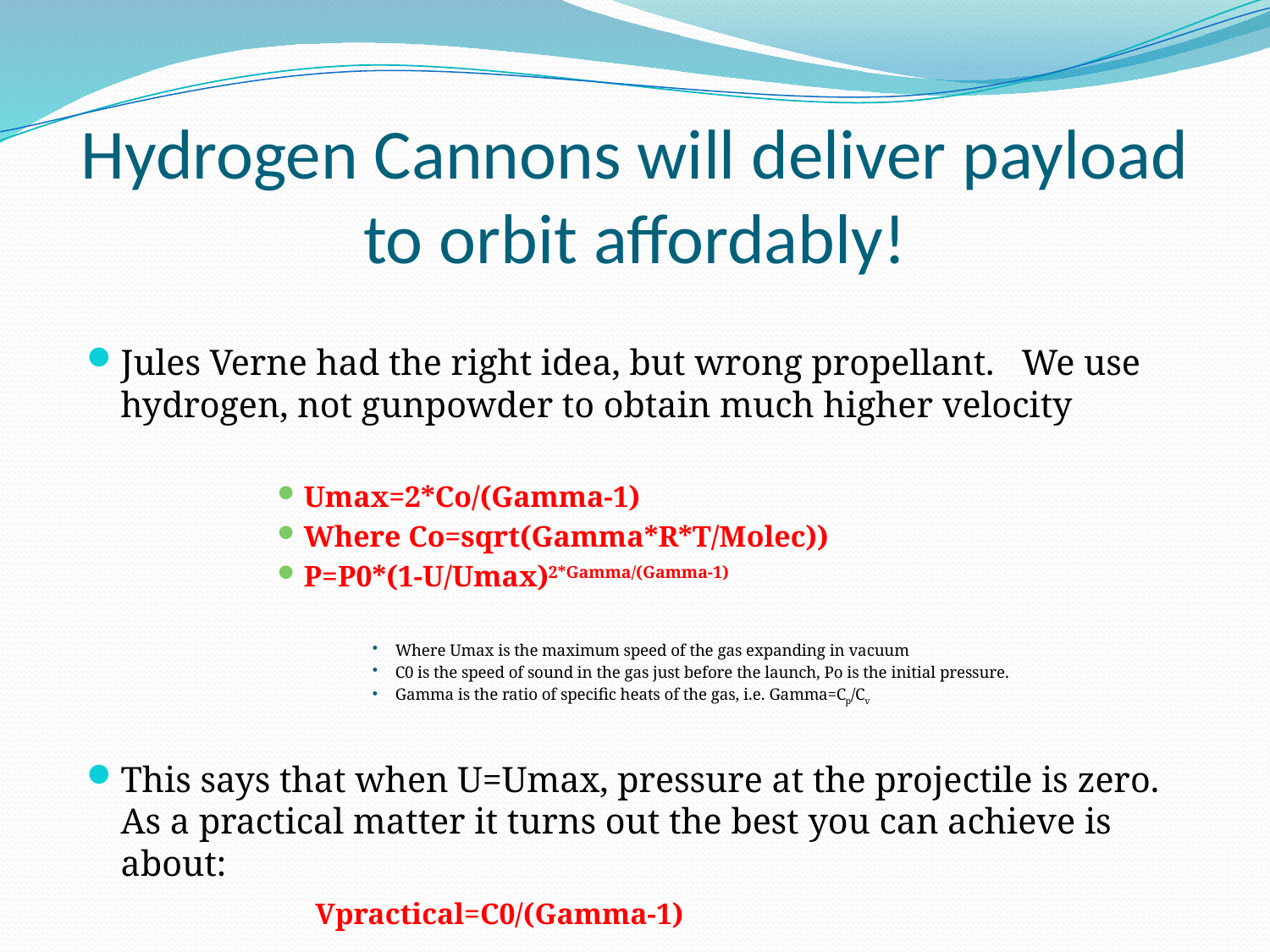

# Hydrogen Cannons will deliver payload to orbit affordably!
Jules Verne had the right idea, but wrong propellant.   We use hydrogen, not gunpowder to obtain much higher velocity

Umax=2*Co/(Gamma-1)
Where Co=sqrt(Gamma*R*T/Molec))
P=P0*(1-U/Umax)2*Gamma/(Gamma-1)

Where Umax is the maximum speed of the gas expanding in vacuum
C0 is the speed of sound in the gas just before the launch, Po is the initial pressure.
Gamma is the ratio of specific heats of the gas, i.e. Gamma=Cp/Cv

This says that when U=Umax, pressure at the projectile is zero.  As a practical matter it turns out the best you can achieve is about:
		Vpractical=C0/(Gamma-1)